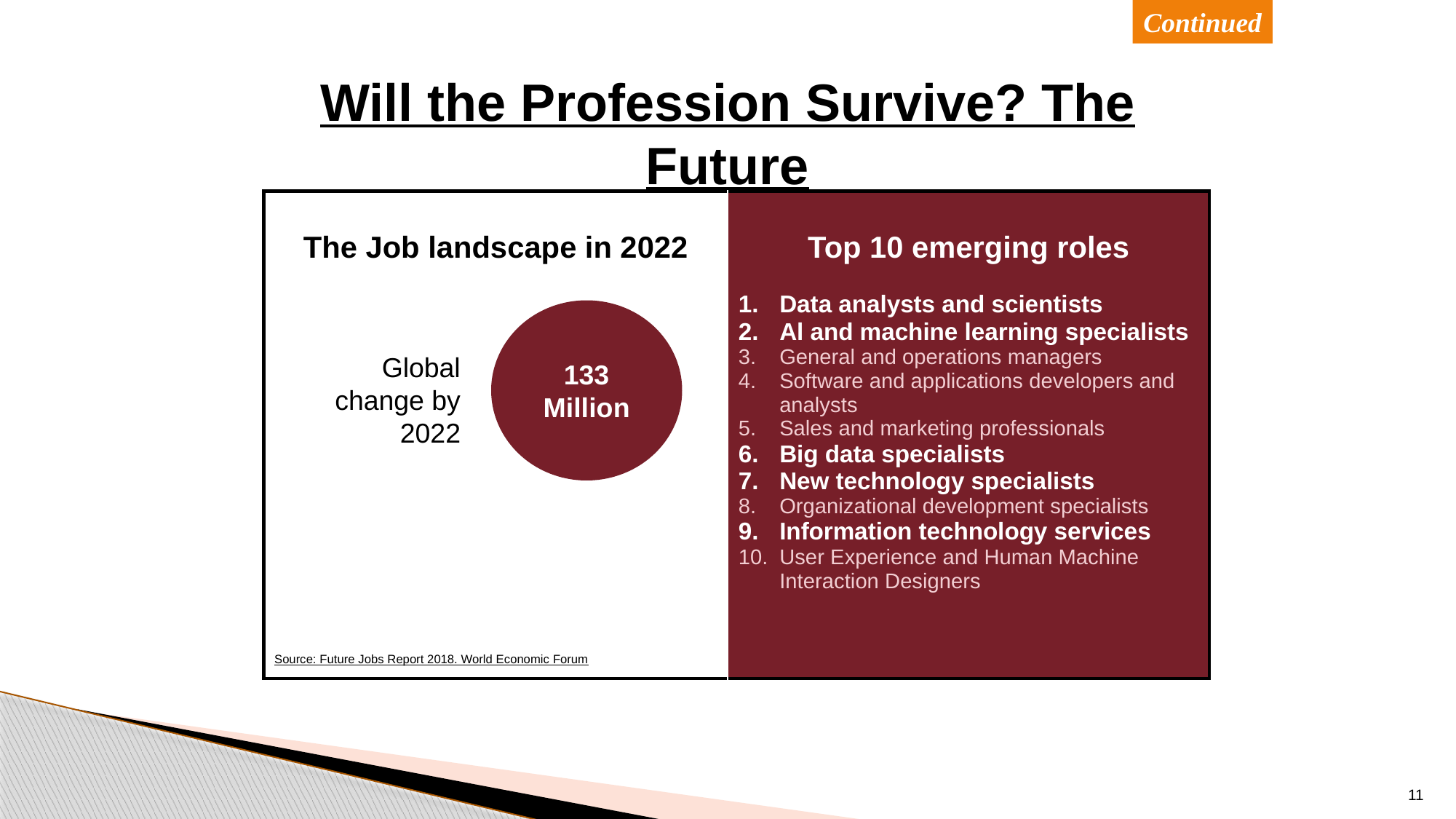

Continued
# Will the Profession Survive? The Future
| The Job landscape in 2022 | Top 10 emerging roles Data analysts and scientists Al and machine learning specialists General and operations managers Software and applications developers and analysts Sales and marketing professionals Big data specialists New technology specialists Organizational development specialists Information technology services User Experience and Human Machine Interaction Designers |
| --- | --- |
133 Million
Global
change by
2022
Source: Future Jobs Report 2018. World Economic Forum
11